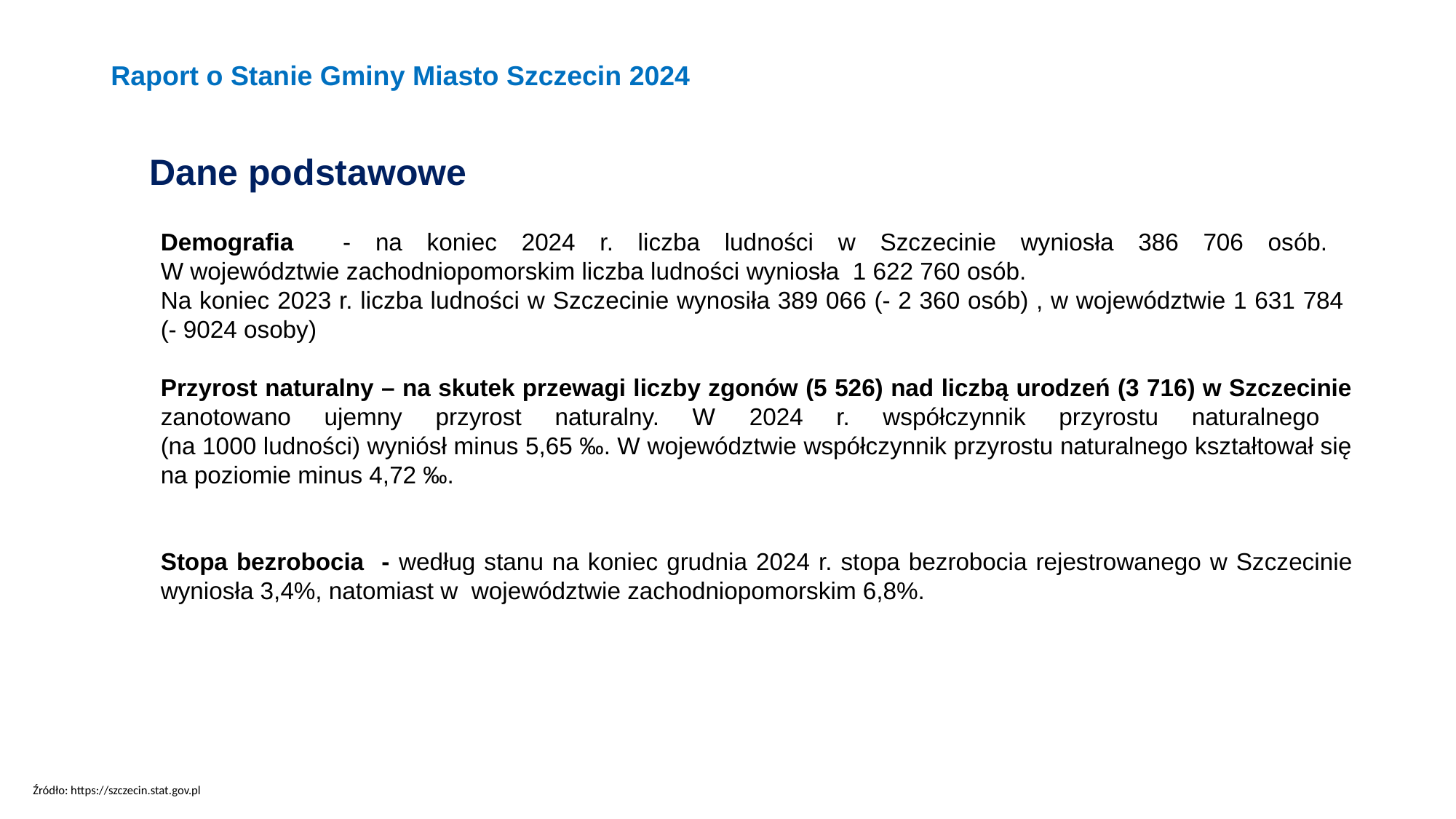

Raport o Stanie Gminy Miasto Szczecin 2024
Dane podstawowe

Demografia  - na koniec 2024 r. liczba ludności w Szczecinie wyniosła 386 706 osób.
W województwie zachodniopomorskim liczba ludności wyniosła  1 622 760 osób.
Na koniec 2023 r. liczba ludności w Szczecinie wynosiła 389 066 (- 2 360 osób) , w województwie 1 631 784
(- 9024 osoby)

Przyrost naturalny – na skutek przewagi liczby zgonów (5 526) nad liczbą urodzeń (3 716) w Szczecinie zanotowano ujemny przyrost naturalny. W 2024 r. współczynnik przyrostu naturalnego
(na 1000 ludności) wyniósł minus 5,65 ‰. W województwie współczynnik przyrostu naturalnego kształtował się na poziomie minus 4,72 ‰.

Stopa bezrobocia  - według stanu na koniec grudnia 2024 r. stopa bezrobocia rejestrowanego w Szczecinie wyniosła 3,4%, natomiast w  województwie zachodniopomorskim 6,8%.

Źródło: https://szczecin.stat.gov.pl